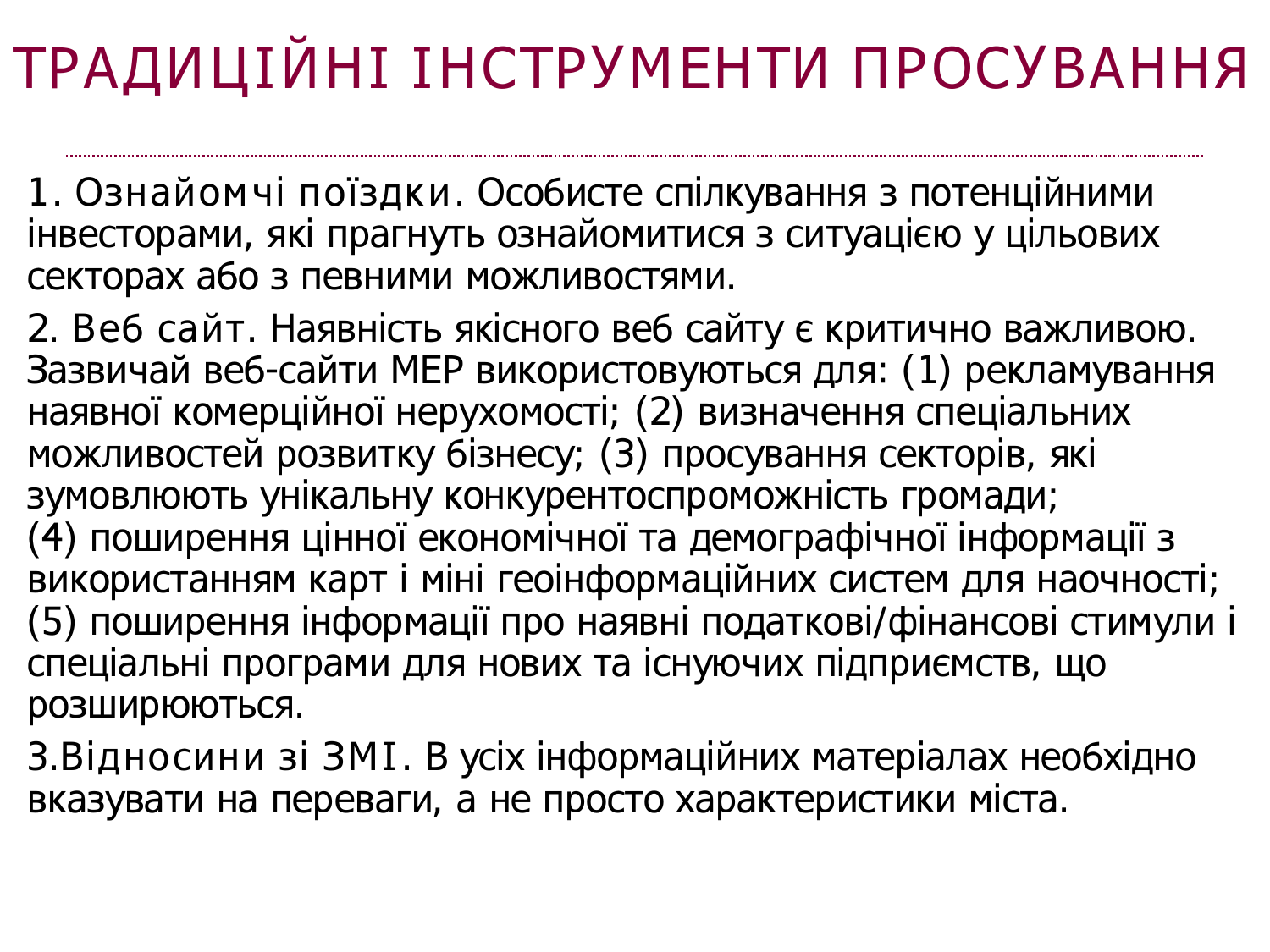

# Традиційні інструменти просування
1. Ознайомчі поїздки. Особисте спілкування з потенційними інвесторами, які прагнуть ознайомитися з ситуацією у цільових секторах або з певними можливостями.
2. Веб сайт. Наявність якісного веб сайту є критично важливою. Зазвичай веб-сайти МЕР використовуються для: (1) рекламування наявної комерційної нерухомості; (2) визначення спеціальних можливостей розвитку бізнесу; (3) просування секторів, які зумовлюють унікальну конкурентоспроможність громади; (4) поширення цінної економічної та демографічної інформації з використанням карт і міні геоінформаційних систем для наочності; (5) поширення інформації про наявні податкові/фінансові стимули і спеціальні програми для нових та існуючих підприємств, що розширюються.
3.Відносини зі ЗМІ. В усіх інформаційних матеріалах необхідно вказувати на переваги, а не просто характеристики міста.